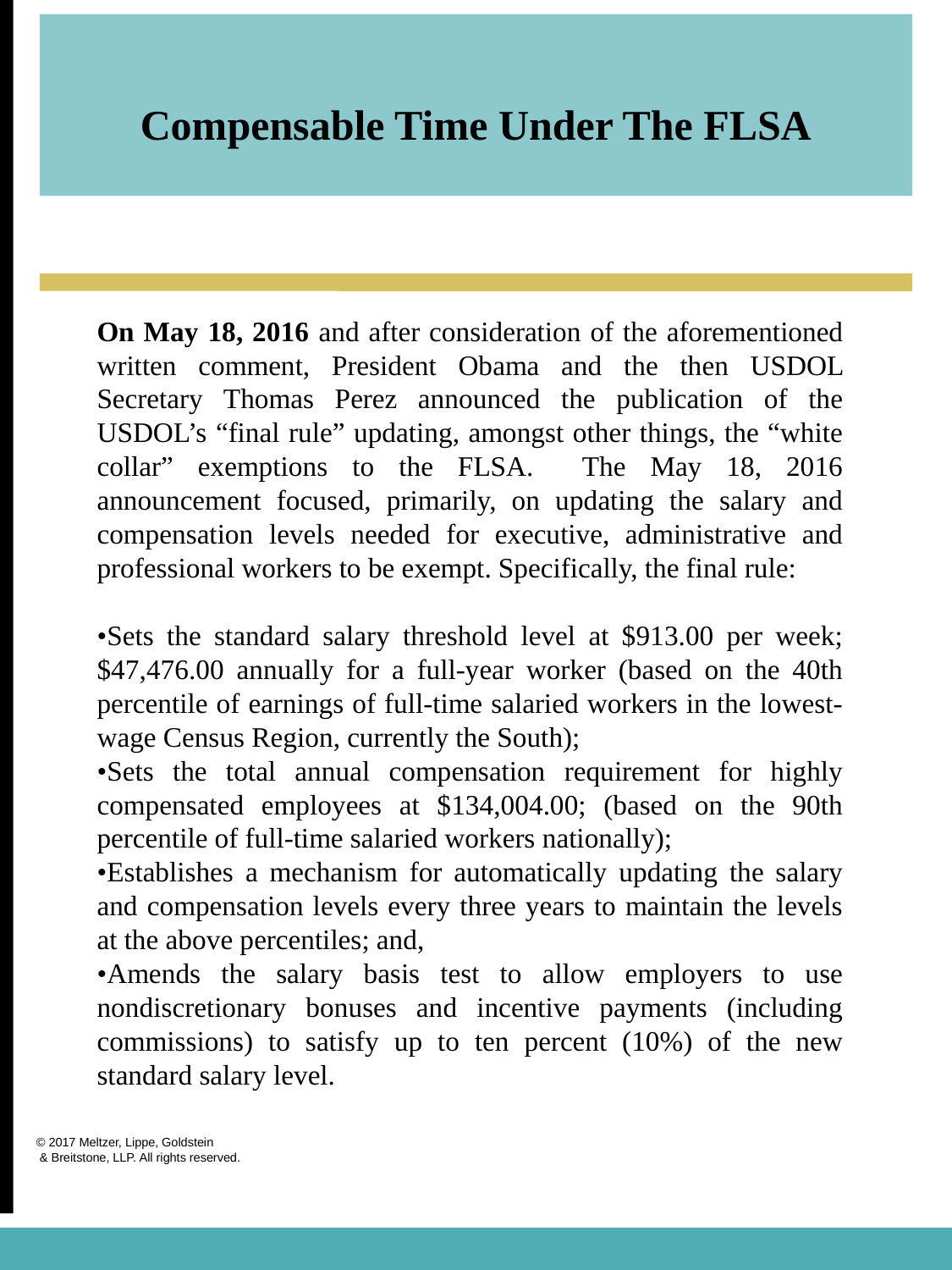

Compensable Time Under The FLSA
On May 18, 2016 and after consideration of the aforementioned written comment, President Obama and the then USDOL Secretary Thomas Perez announced the publication of the USDOL’s “final rule” updating, amongst other things, the “white collar” exemptions to the FLSA.  The May 18, 2016 announcement focused, primarily, on updating the salary and compensation levels needed for executive, administrative and professional workers to be exempt. Specifically, the final rule:

•Sets the standard salary threshold level at $913.00 per week; $47,476.00 annually for a full-year worker (based on the 40th percentile of earnings of full-time salaried workers in the lowest-wage Census Region, currently the South);
•Sets the total annual compensation requirement for highly compensated employees at $134,004.00; (based on the 90th percentile of full-time salaried workers nationally);
•Establishes a mechanism for automatically updating the salary and compensation levels every three years to maintain the levels at the above percentiles; and,
•Amends the salary basis test to allow employers to use nondiscretionary bonuses and incentive payments (including commissions) to satisfy up to ten percent (10%) of the new standard salary level.